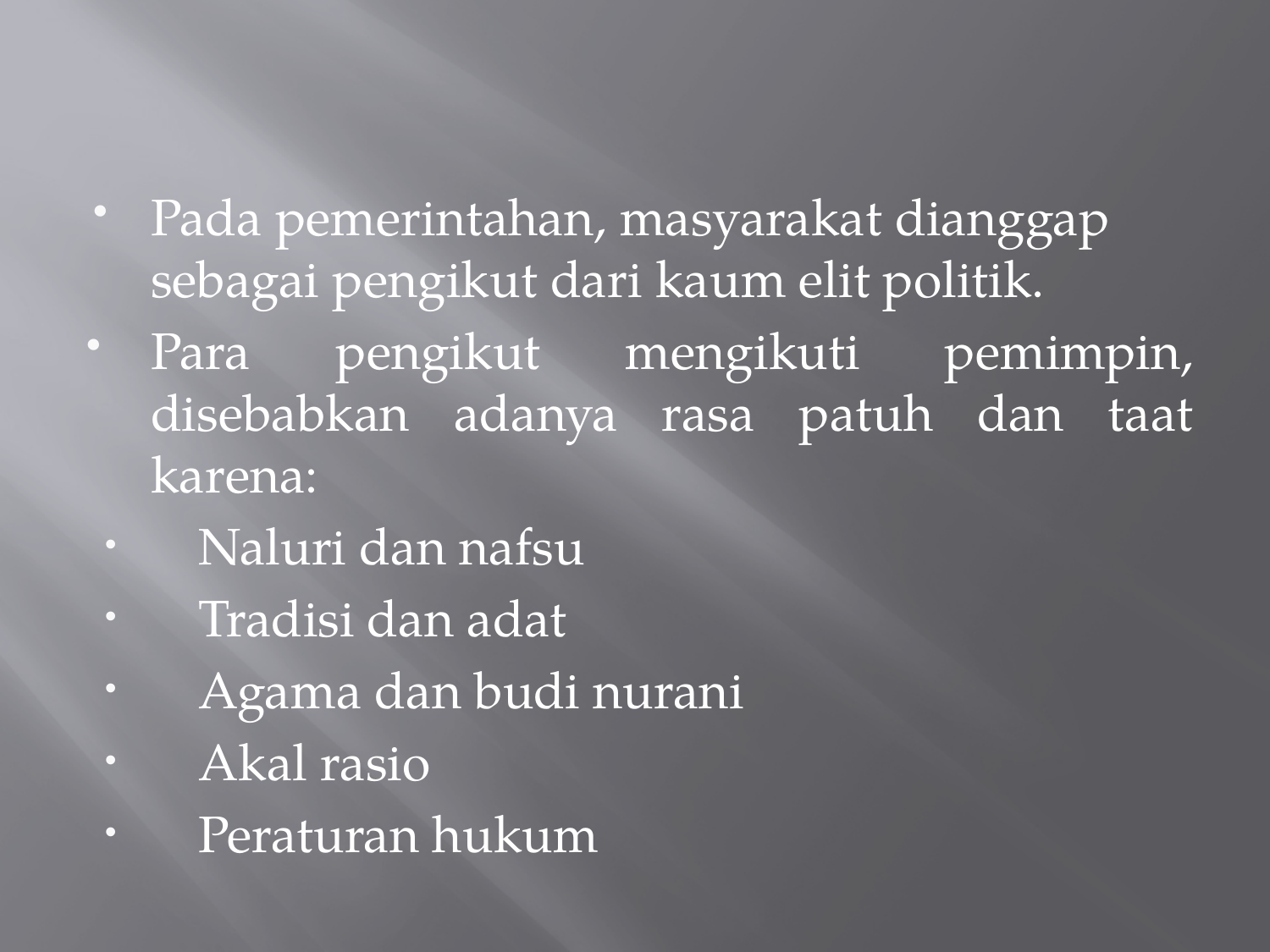

Pada pemerintahan, masyarakat dianggap sebagai pengikut dari kaum elit politik.
Para pengikut mengikuti pemimpin, disebabkan adanya rasa patuh dan taat karena:
  Naluri dan nafsu
  Tradisi dan adat
  Agama dan budi nurani
  Akal rasio
  Peraturan hukum